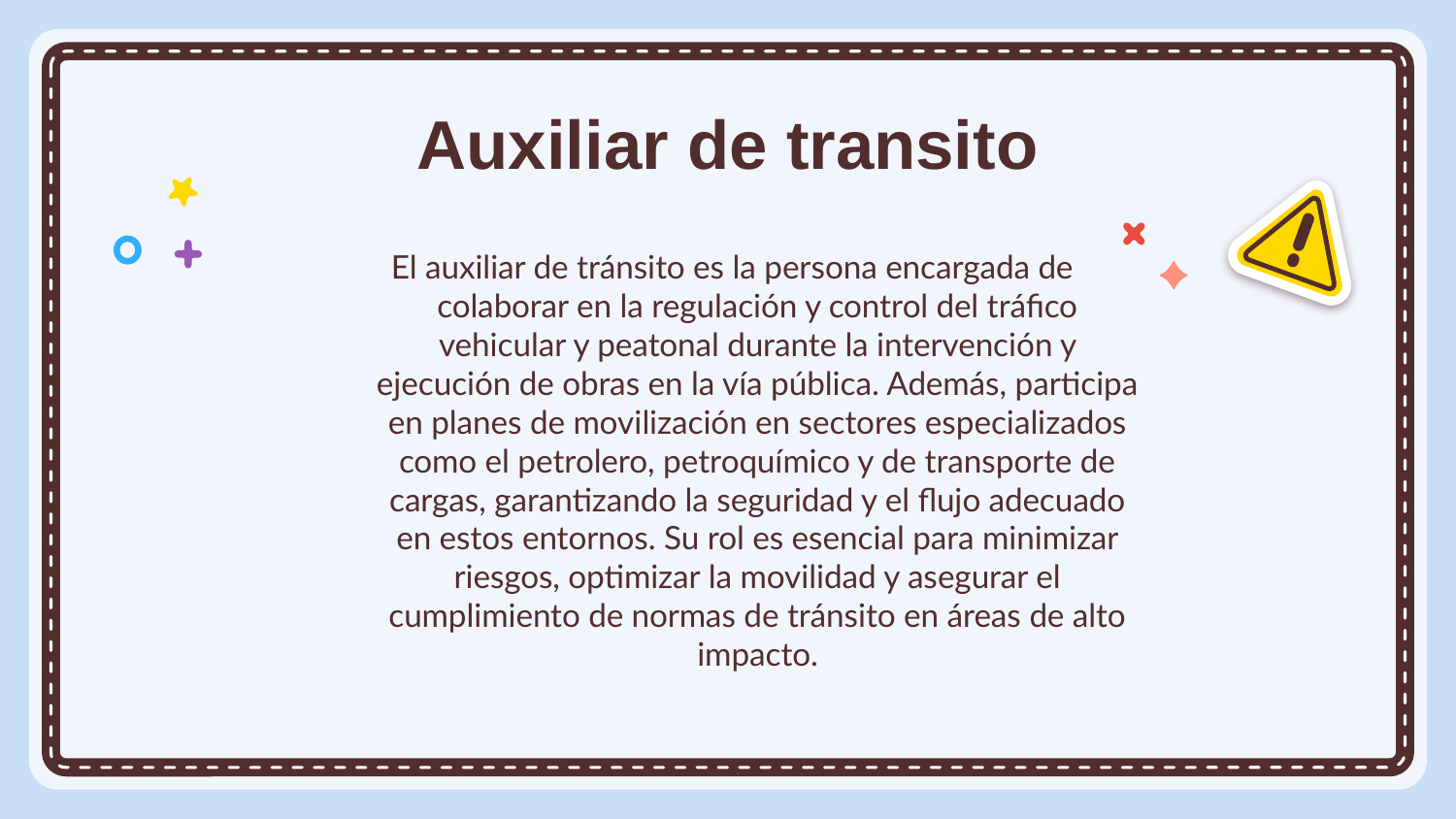

# Auxiliar de transito

El auxiliar de tránsito es la persona encargada de colaborar en la regulación y control del tráfico vehicular y peatonal durante la intervención y ejecución de obras en la vía pública. Además, participa en planes de movilización en sectores especializados como el petrolero, petroquímico y de transporte de cargas, garantizando la seguridad y el flujo adecuado en estos entornos. Su rol es esencial para minimizar riesgos, optimizar la movilidad y asegurar el cumplimiento de normas de tránsito en áreas de alto impacto.